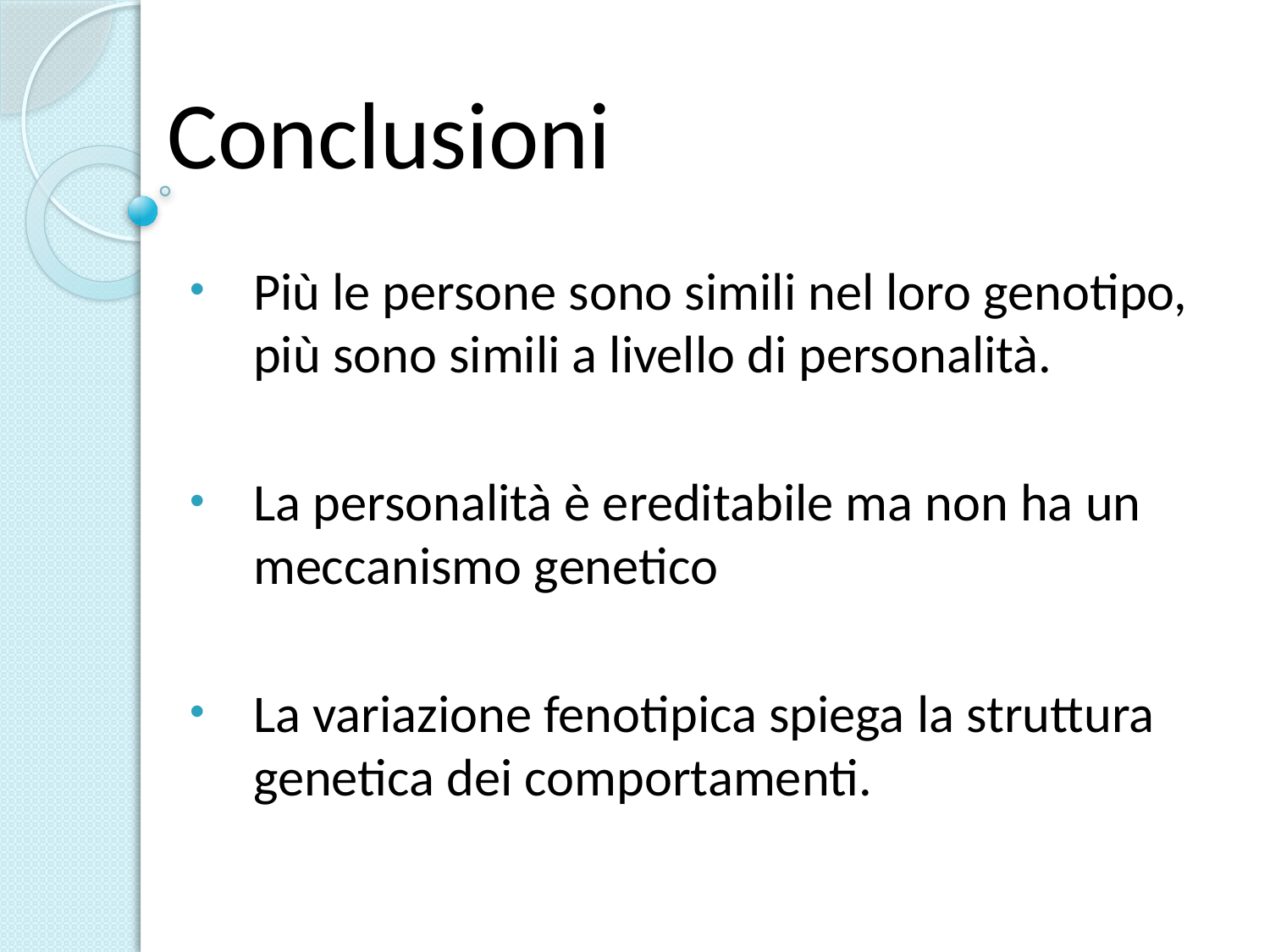

# Conclusioni
Più le persone sono simili nel loro genotipo, più sono simili a livello di personalità.

La personalità è ereditabile ma non ha un meccanismo genetico

La variazione fenotipica spiega la struttura genetica dei comportamenti.